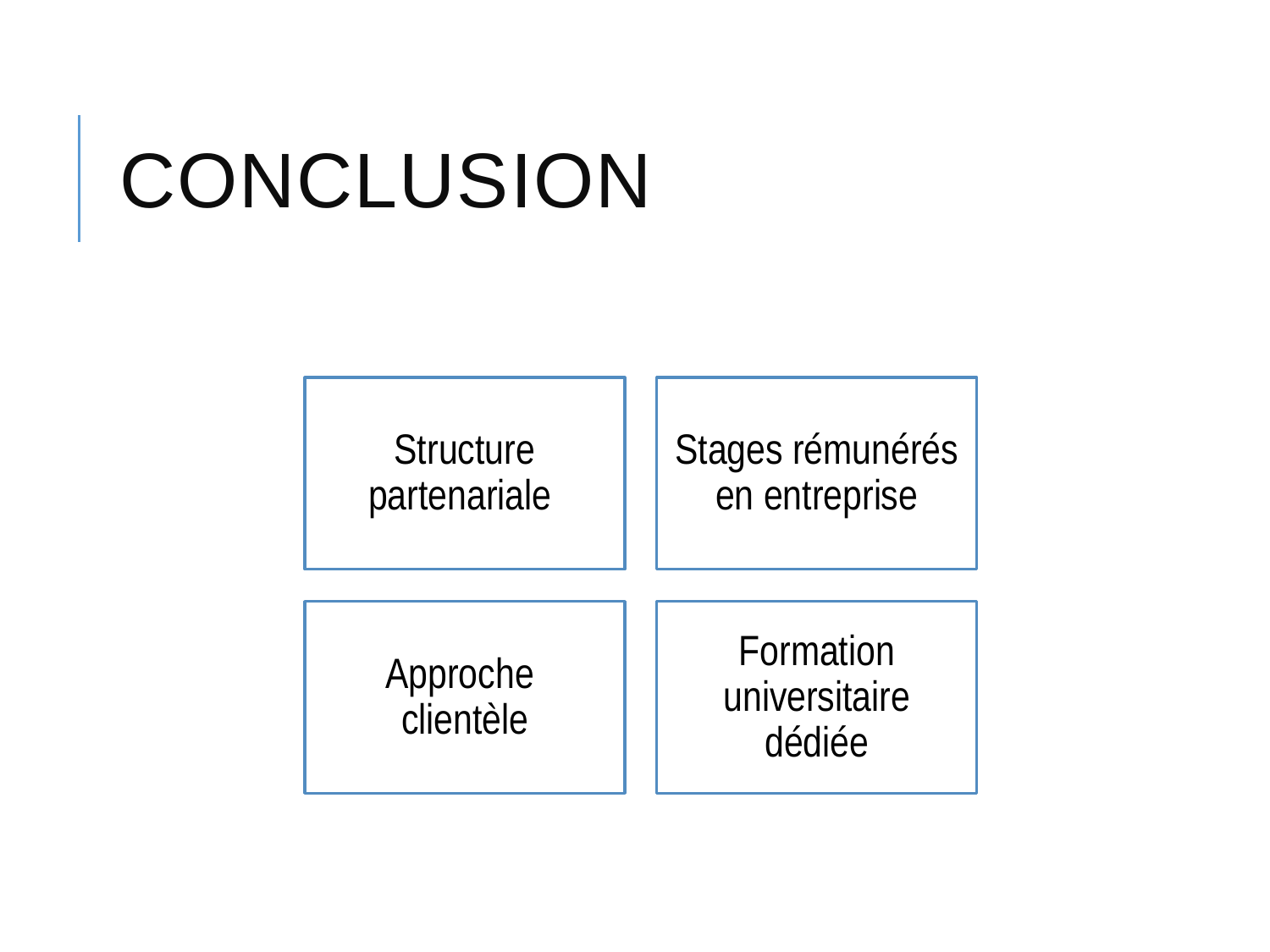

# conclusion
Structure partenariale
Stages rémunérés en entreprise
Approche
clientèle
Formation universitaire dédiée